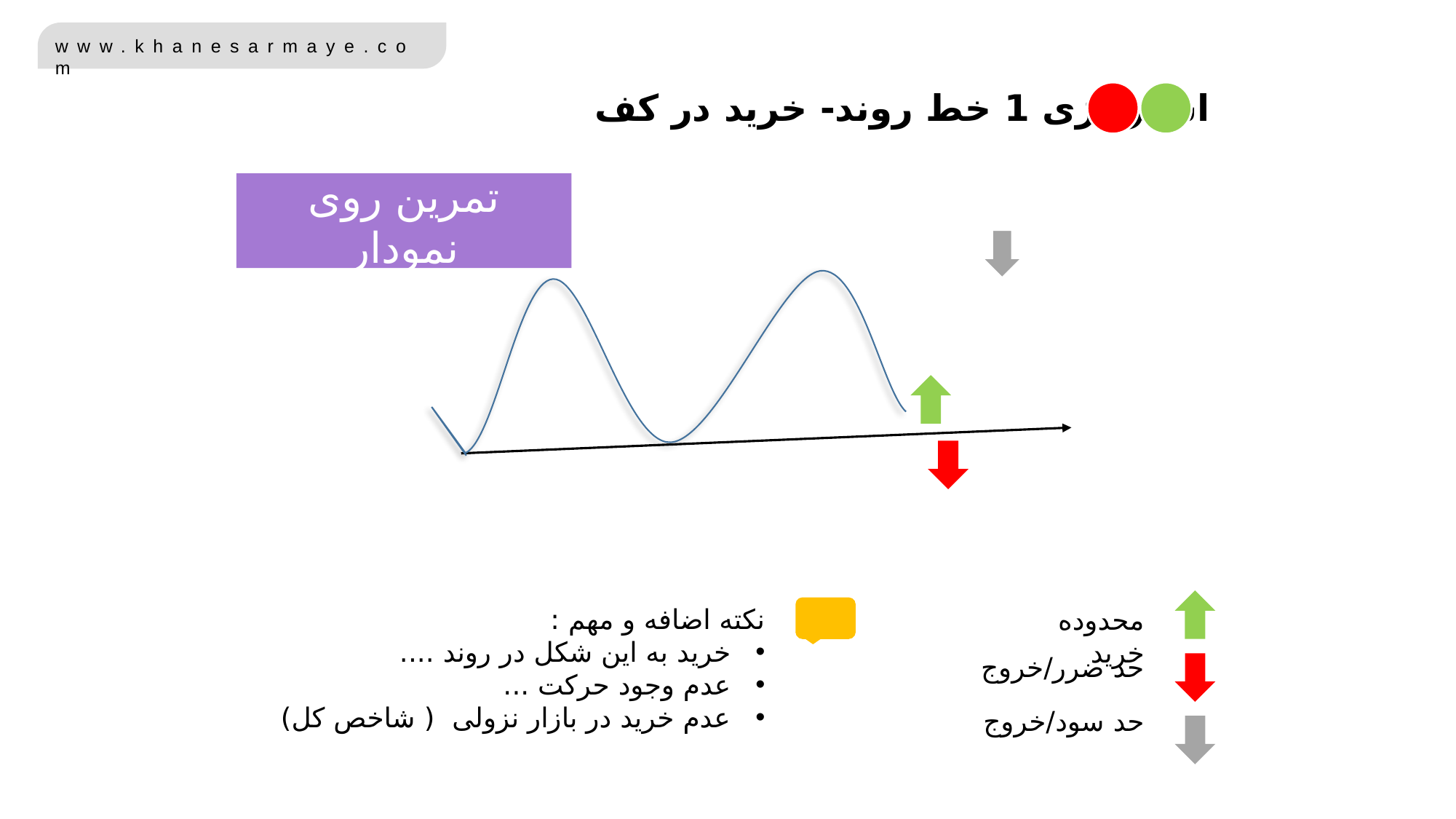

استراتژی 1 خط روند- خرید در کف

تمرین روی نمودار

نکته اضافه و مهم :
خرید به این شکل در روند ....
عدم وجود حرکت ...
عدم خرید در بازار نزولی  ( شاخص کل)

محدوده خرید
حد ضرر/خروج

حد سود/خروج